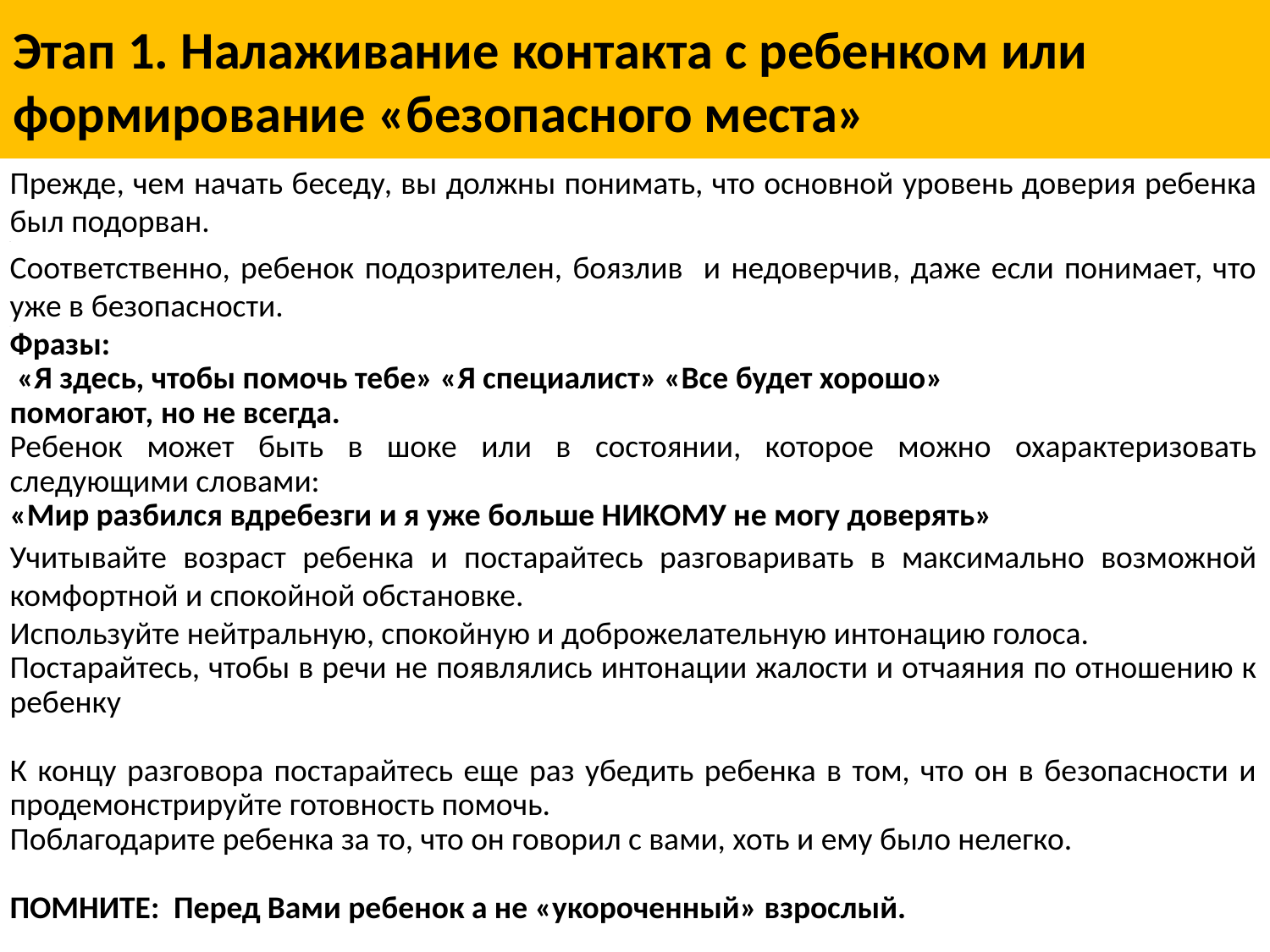

# Этап 1. Налаживание контакта с ребенком или формирование «безопасного места»
Прежде, чем начать беседу, вы должны понимать, что основной уровень доверия ребенка был подорван.
.

Соответственно, ребенок подозрителен, боязлив  и недоверчив, даже если понимает, что уже в безопасности.
.
Фразы:
 «Я здесь, чтобы помочь тебе» «Я специалист» «Все будет хорошо»
помогают, но не всегда.
Ребенок может быть в шоке или в состоянии, которое можно охарактеризовать следующими словами:
«Мир разбился вдребезги и я уже больше НИКОМУ не могу доверять»

Учитывайте возраст ребенка и постарайтесь разговаривать в максимально возможной комфортной и спокойной обстановке.

Используйте нейтральную, спокойную и доброжелательную интонацию голоса.
Постарайтесь, чтобы в речи не появлялись интонации жалости и отчаяния по отношению к ребенку

К концу разговора постарайтесь еще раз убедить ребенка в том, что он в безопасности и продемонстрируйте готовность помочь.
Поблагодарите ребенка за то, что он говорил с вами, хоть и ему было нелегко.

ПОМНИТЕ:  Перед Вами ребенок а не «укороченный» взрослый.